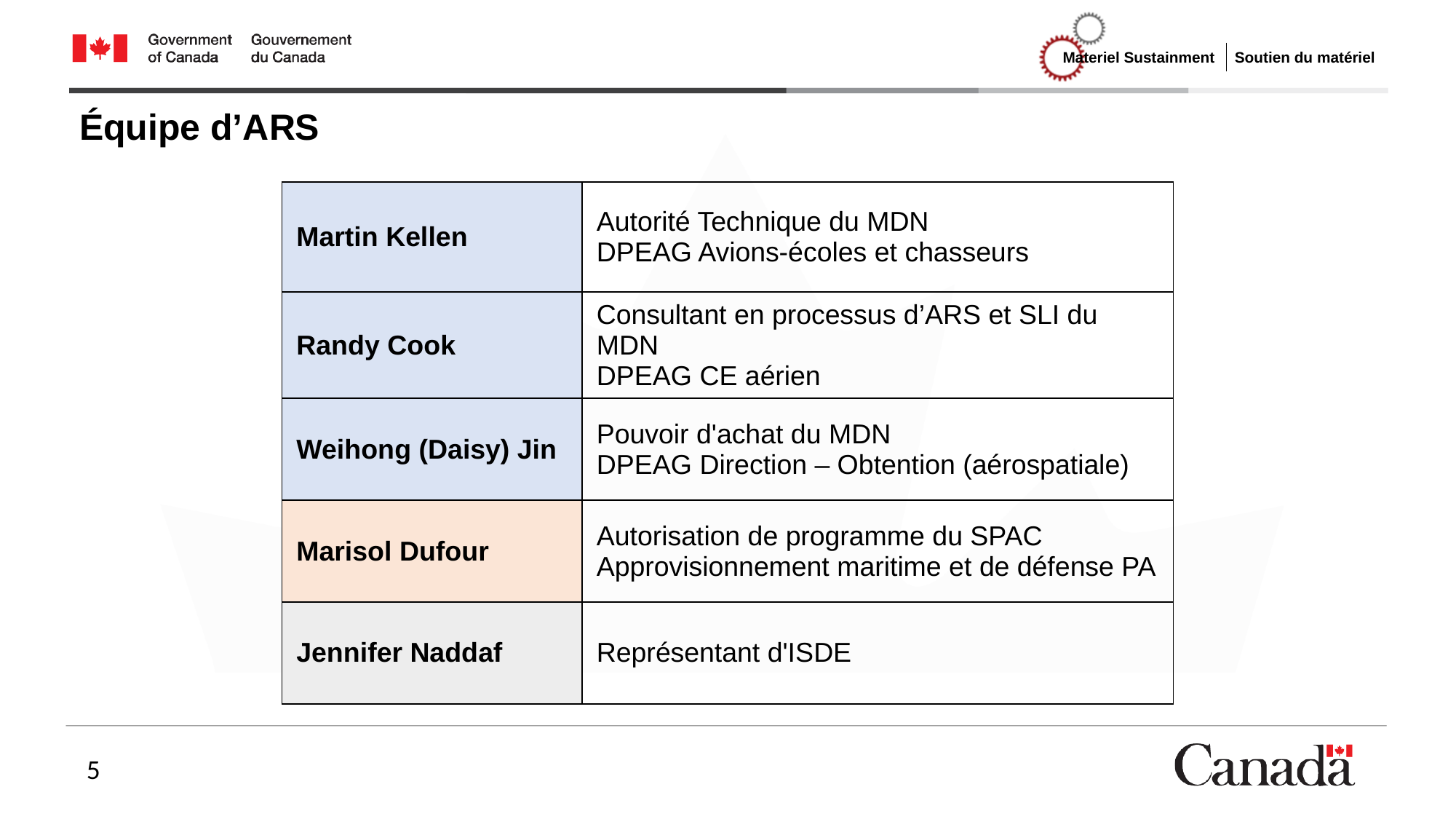

# Équipe d’ARS
| Martin Kellen | Autorité Technique du MDN DPEAG Avions-écoles et chasseurs |
| --- | --- |
| Randy Cook | Consultant en processus d’ARS et SLI du MDN DPEAG CE aérien |
| Weihong (Daisy) Jin | Pouvoir d'achat du MDN DPEAG Direction – Obtention (aérospatiale) |
| Marisol Dufour | Autorisation de programme du SPAC Approvisionnement maritime et de défense PA |
| Jennifer Naddaf | Représentant d'ISDE |
5